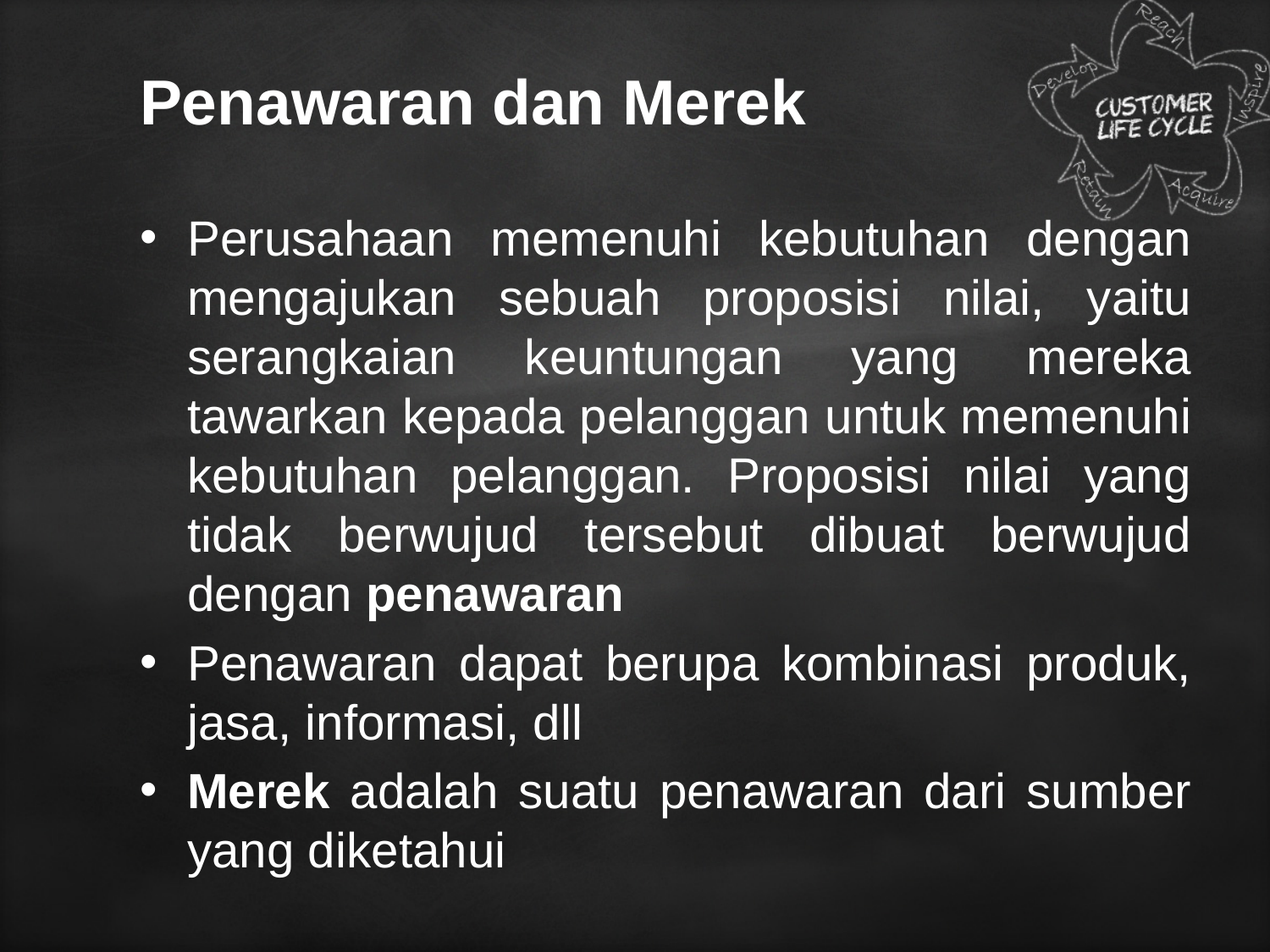

# Penawaran dan Merek
Perusahaan memenuhi kebutuhan dengan mengajukan sebuah proposisi nilai, yaitu serangkaian keuntungan yang mereka tawarkan kepada pelanggan untuk memenuhi kebutuhan pelanggan. Proposisi nilai yang tidak berwujud tersebut dibuat berwujud dengan penawaran
Penawaran dapat berupa kombinasi produk, jasa, informasi, dll
Merek adalah suatu penawaran dari sumber yang diketahui